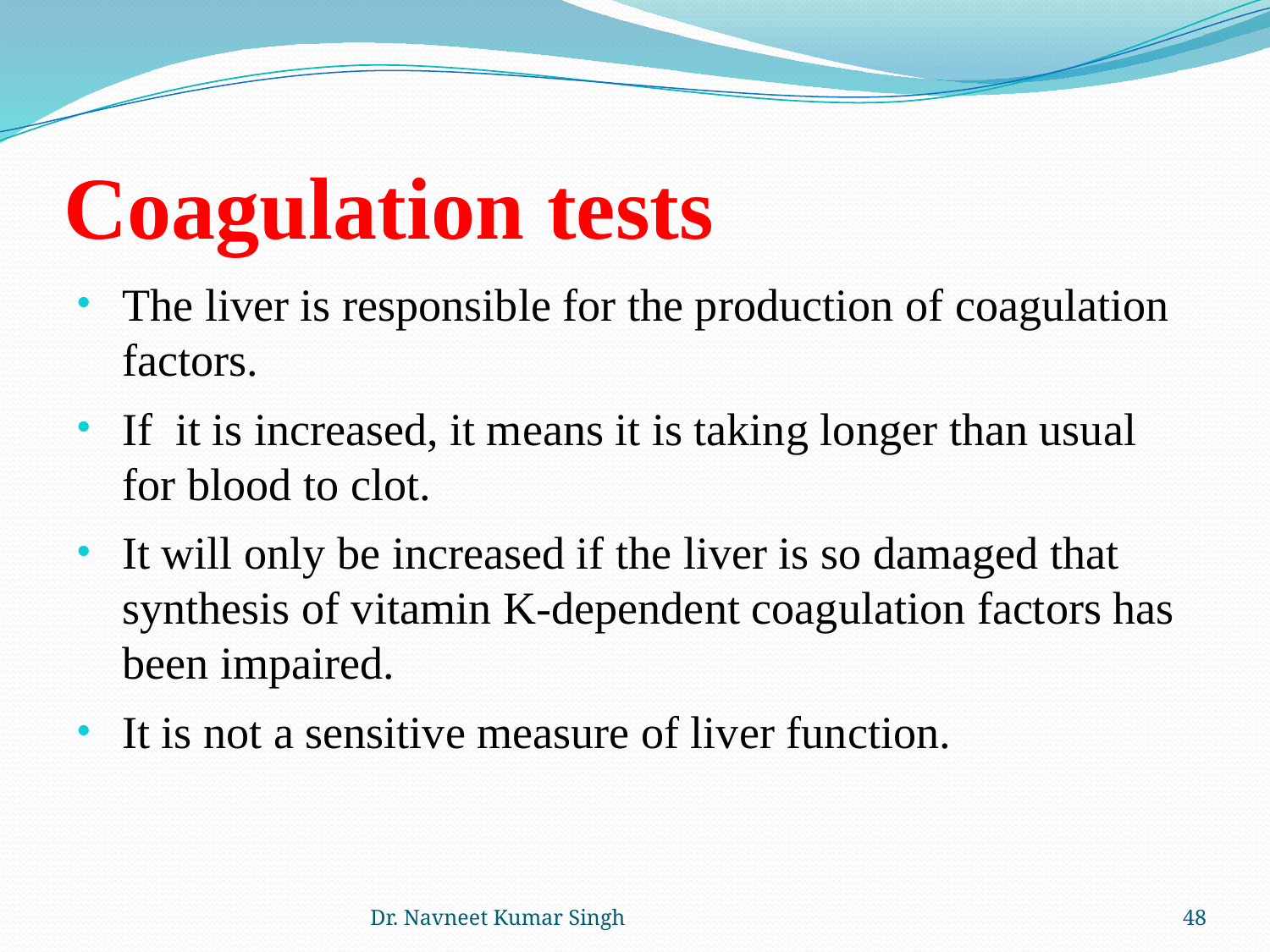

# Coagulation tests
The liver is responsible for the production of coagulation factors.
If  it is increased, it means it is taking longer than usual for blood to clot.
It will only be increased if the liver is so damaged that synthesis of vitamin K-dependent coagulation factors has been impaired.
It is not a sensitive measure of liver function.

Dr. Navneet Kumar Singh
48